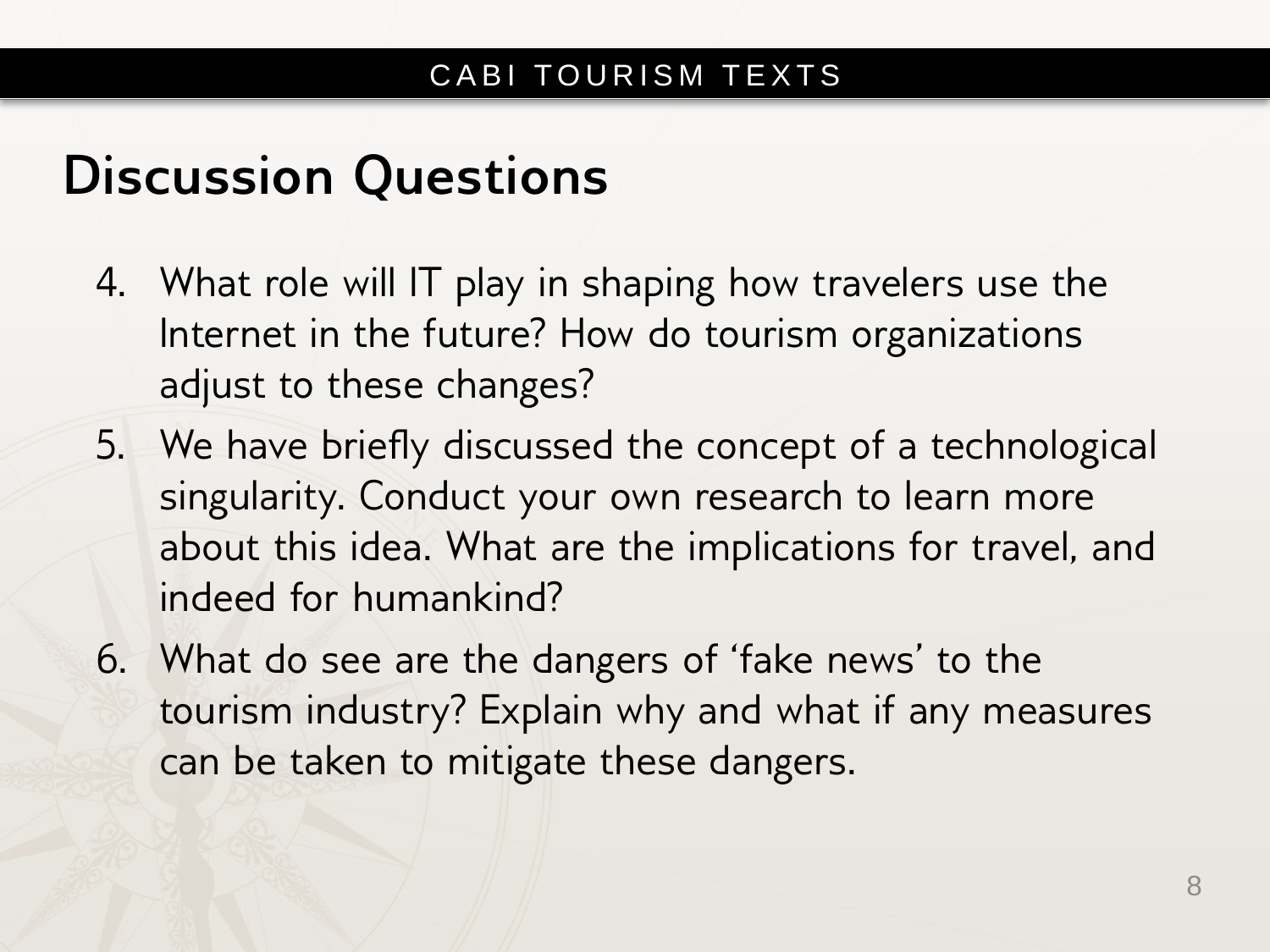

# Discussion Questions
What role will IT play in shaping how travelers use the Internet in the future? How do tourism organizations adjust to these changes?
We have briefly discussed the concept of a technological singularity. Conduct your own research to learn more about this idea. What are the implications for travel, and indeed for humankind?
What do see are the dangers of ‘fake news’ to the tourism industry? Explain why and what if any measures can be taken to mitigate these dangers.
8